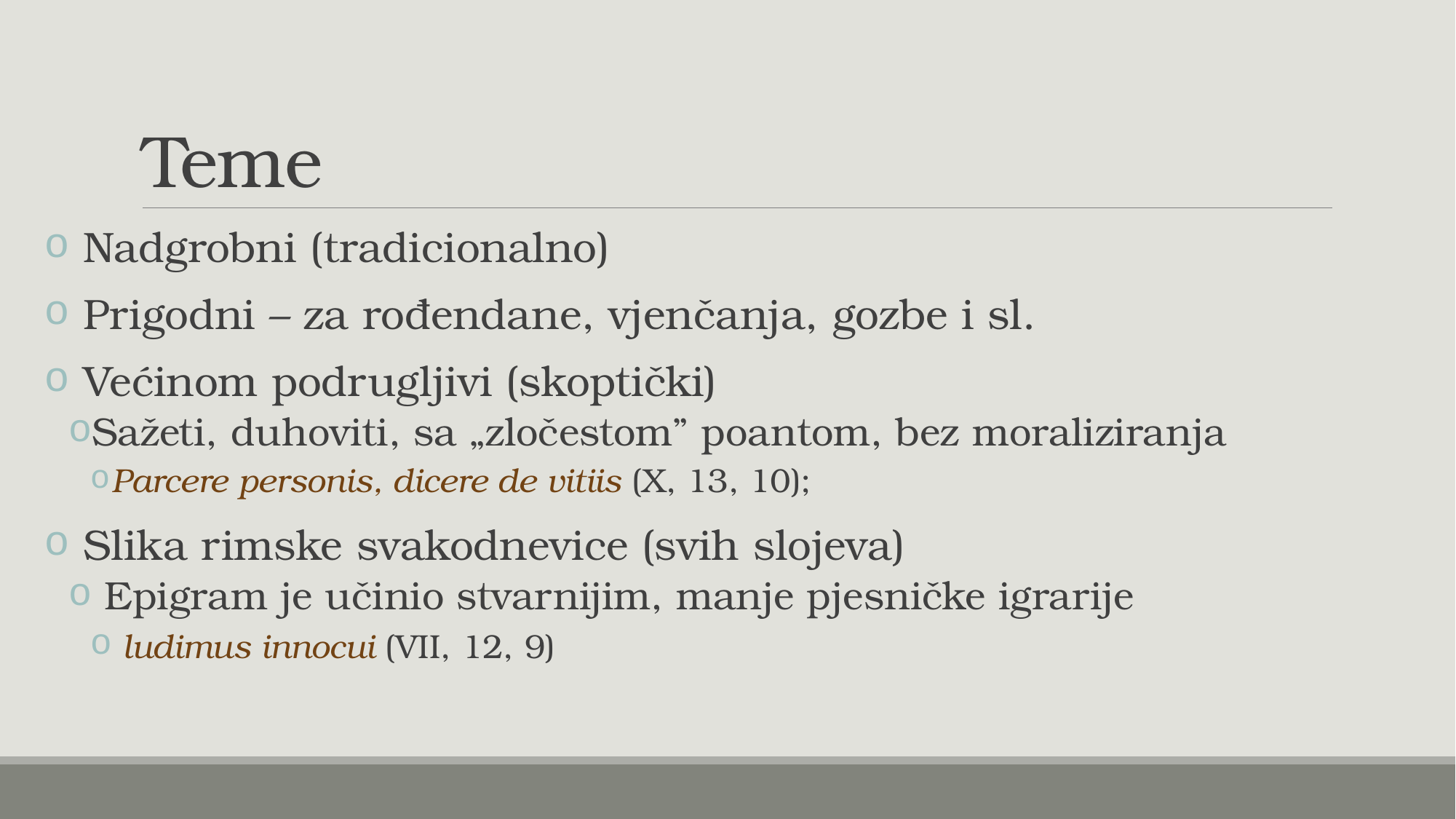

# Teme
 Nadgrobni (tradicionalno)
 Prigodni – za rođendane, vjenčanja, gozbe i sl.
 Većinom podrugljivi (skoptički)
Sažeti, duhoviti, sa „zločestom” poantom, bez moraliziranja
Parcere personis, dicere de vitiis (X, 13, 10);
 Slika rimske svakodnevice (svih slojeva)
 Epigram je učinio stvarnijim, manje pjesničke igrarije
 ludimus innocui (VII, 12, 9)